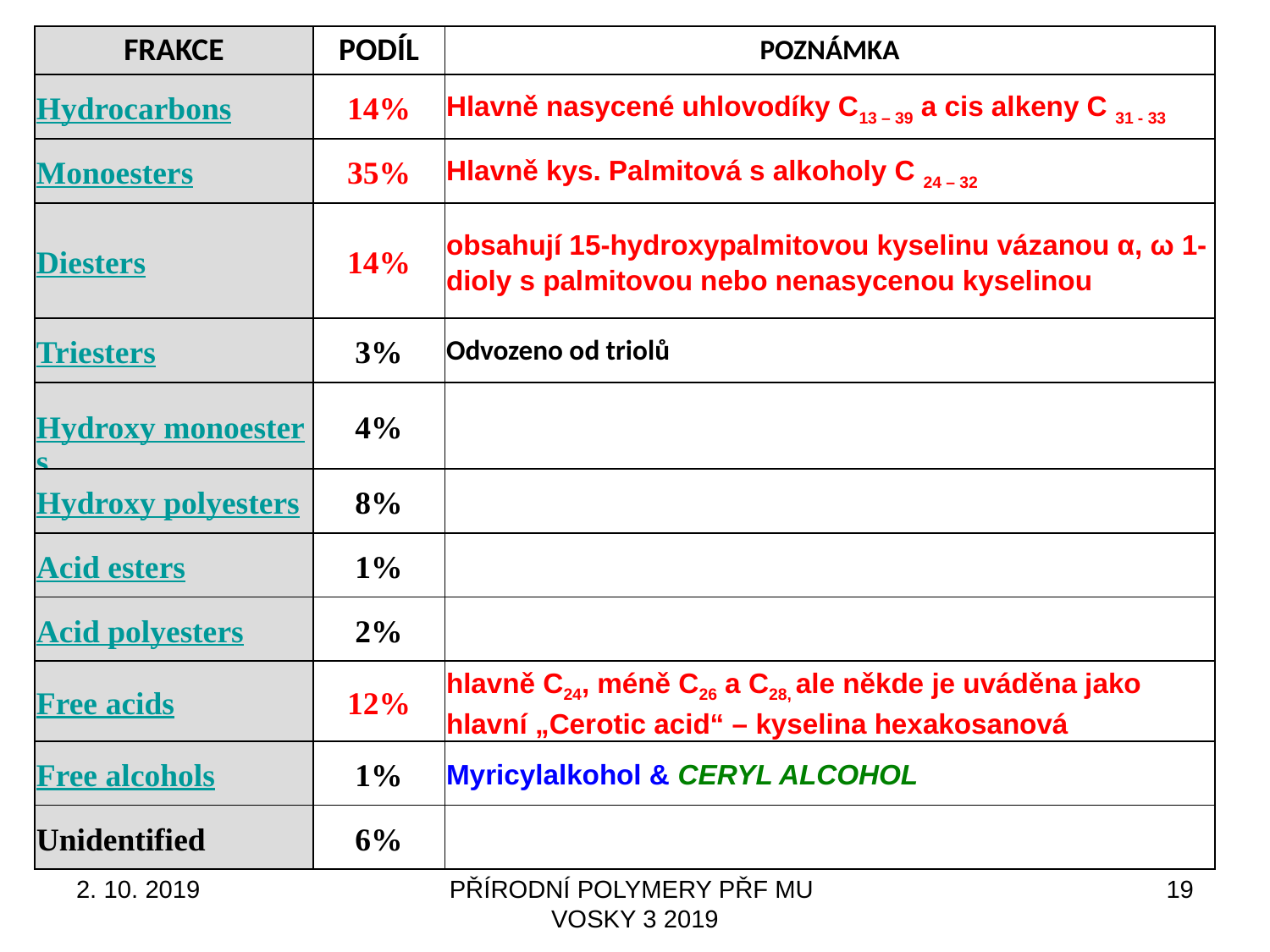

| FRAKCE | PODÍL | POZNÁMKA |
| --- | --- | --- |
| Hydrocarbons | 14% | Hlavně nasycené uhlovodíky C13 – 39 a cis alkeny C 31 - 33 |
| Monoesters | 35% | Hlavně kys. Palmitová s alkoholy C 24 – 32 |
| Diesters | 14% | obsahují 15-hydroxypalmitovou kyselinu vázanou α, ω 1-dioly s palmitovou nebo nenasycenou kyselinou |
| Triesters | 3% | Odvozeno od triolů |
| Hydroxy monoesters | 4% |  |
| Hydroxy polyesters | 8% |  |
| Acid esters | 1% |  |
| Acid polyesters | 2% |  |
| Free acids | 12% | hlavně C24, méně C26 a C28, ale někde je uváděna jako hlavní „Cerotic acid“ – kyselina hexakosanová |
| Free alcohols | 1% | Myricylalkohol & CERYL ALCOHOL |
| Unidentified | 6% |  |
2. 10. 2019
PŘÍRODNÍ POLYMERY PŘF MU  VOSKY 3 2019
19